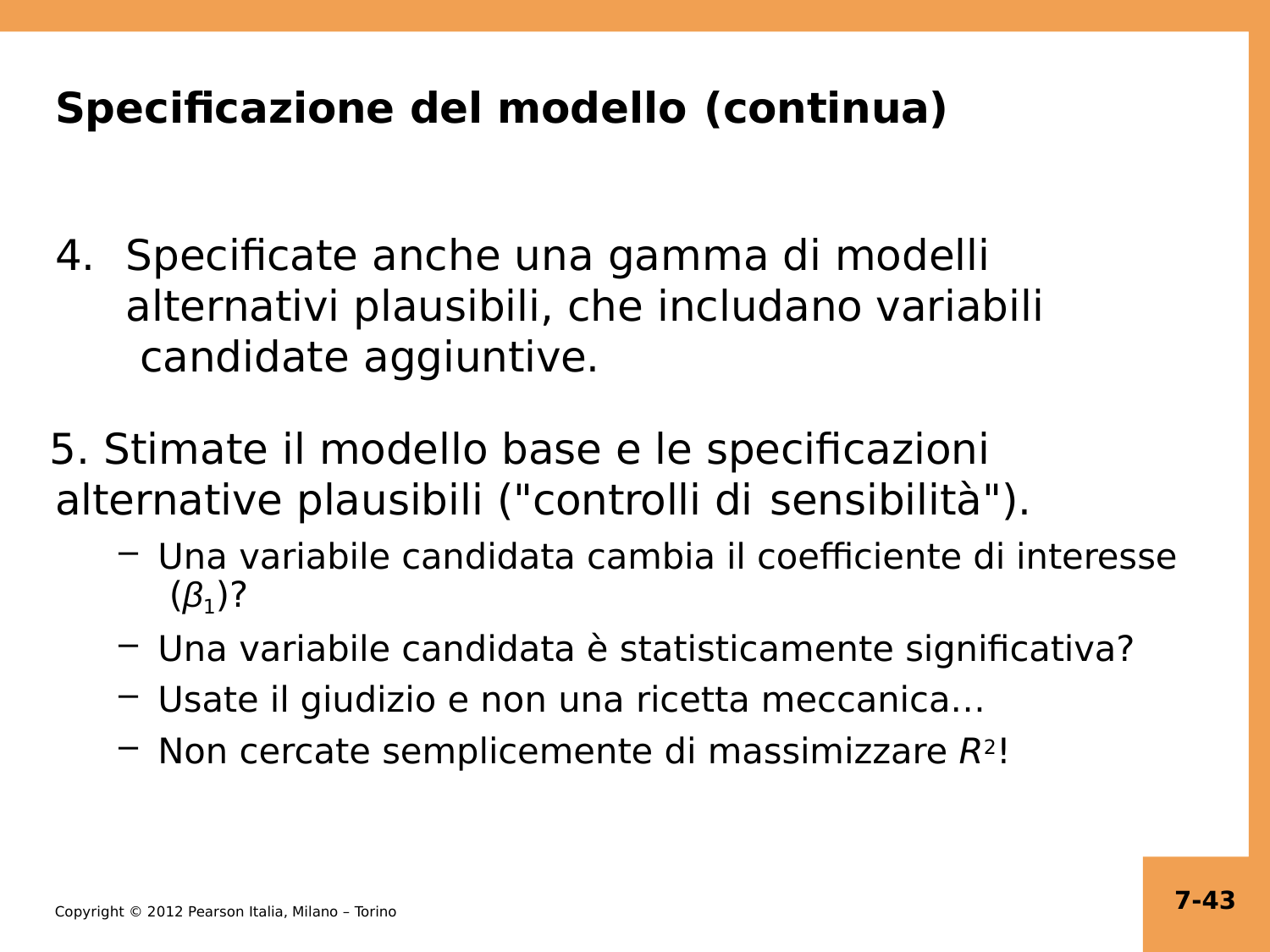

# Specificazione del modello (continua)
4.	Specificate anche una gamma di modelli  alternativi plausibili, che includano variabili  candidate aggiuntive.
5. Stimate il modello base e le specificazioni  alternative plausibili ("controlli di sensibilità").
Una variabile candidata cambia il coefficiente di interesse  (β1)?
Una variabile candidata è statisticamente significativa?
Usate il giudizio e non una ricetta meccanica…
Non cercate semplicemente di massimizzare R2!
7-43
Copyright © 2012 Pearson Italia, Milano – Torino